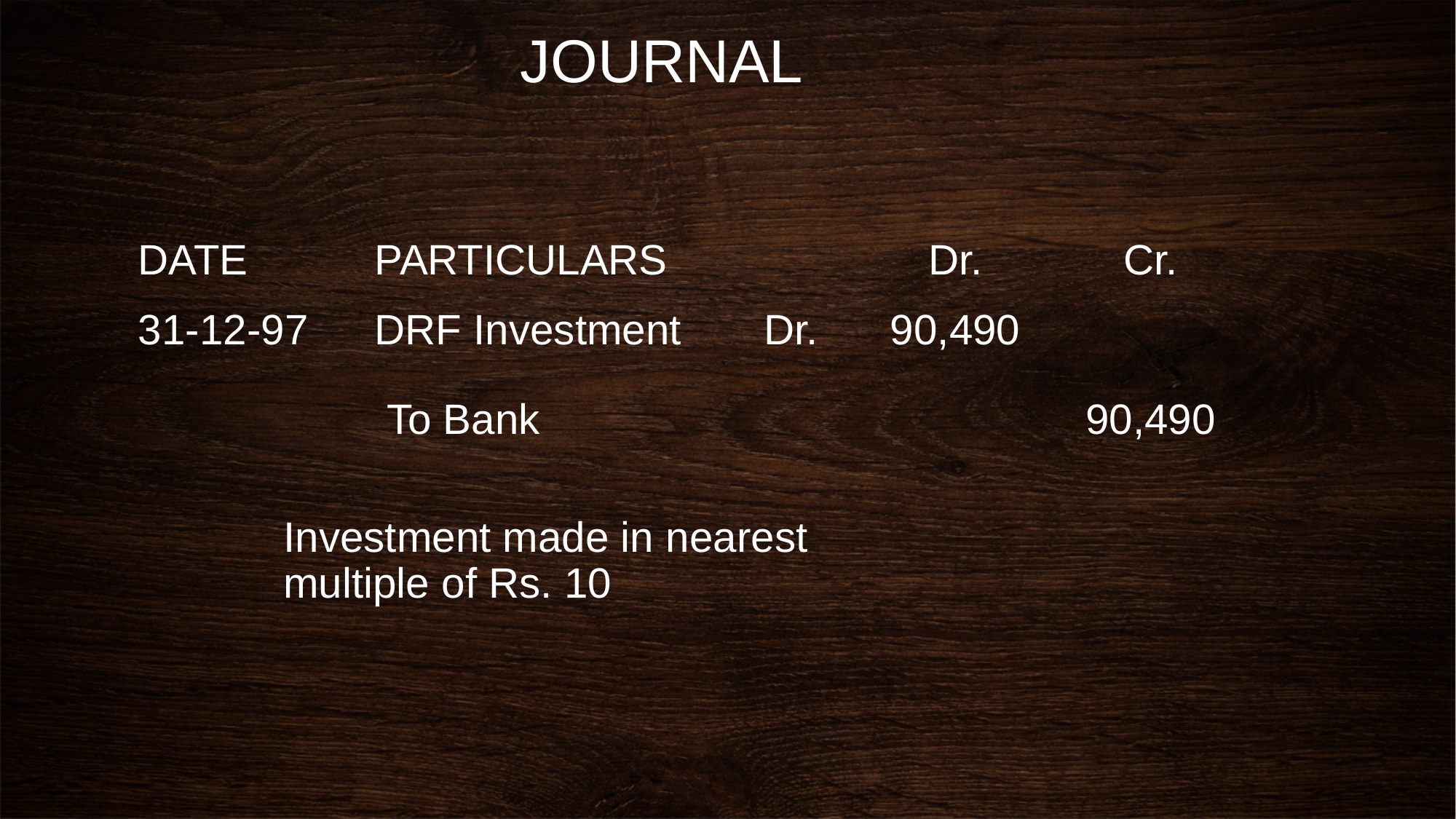

# JOURNAL
| DATE | PARTICULARS | Dr. | Cr. |
| --- | --- | --- | --- |
| 31-12-97 | DRF Investment Dr. | 90,490 |  |
|  | To Bank |  | 90,490 |
Investment made in nearest multiple of Rs. 10